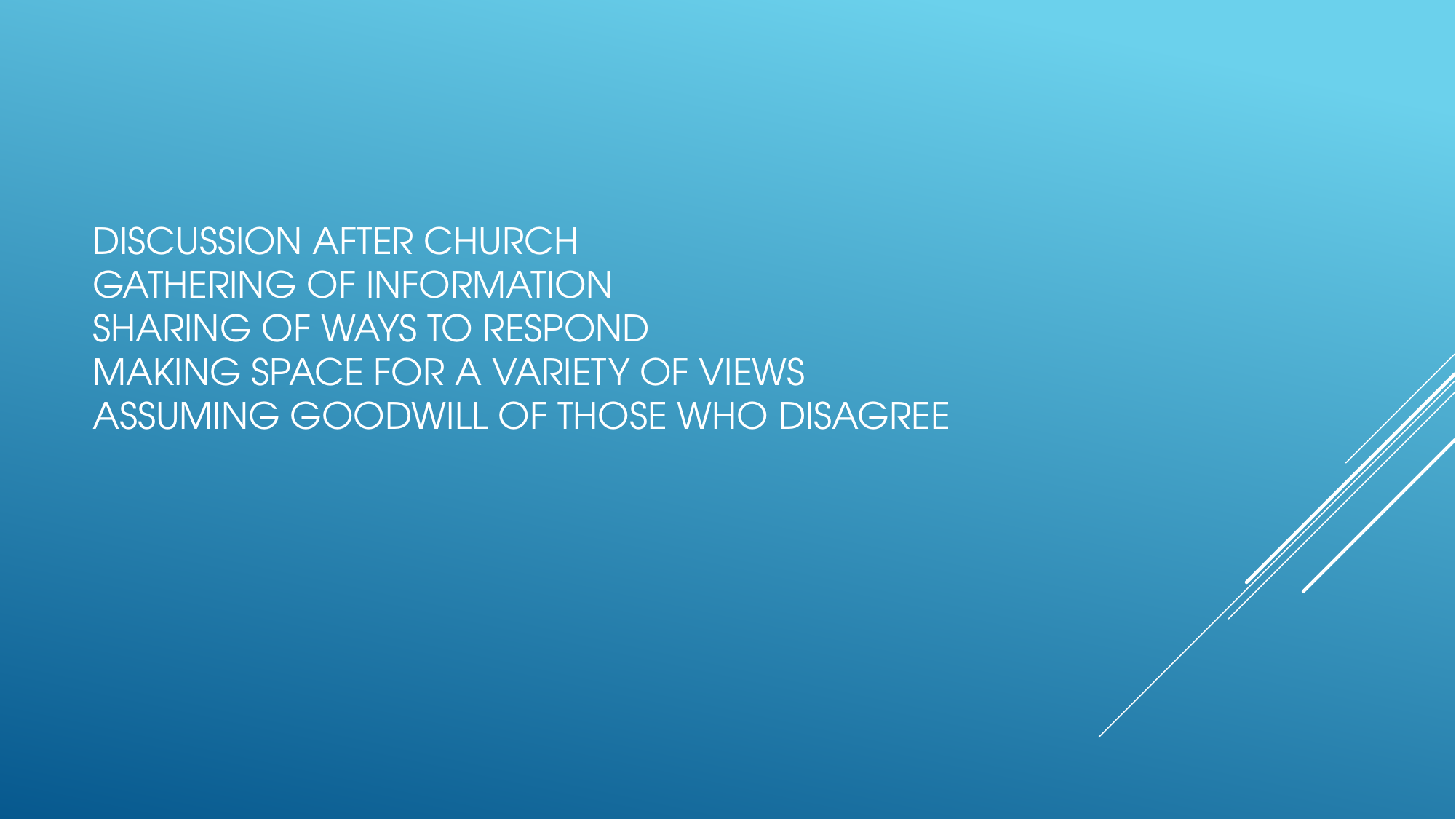

# Discussion after Church Gathering of Information Sharing of Ways to respond Making space for a variety of views Assuming Goodwill of those who disagree